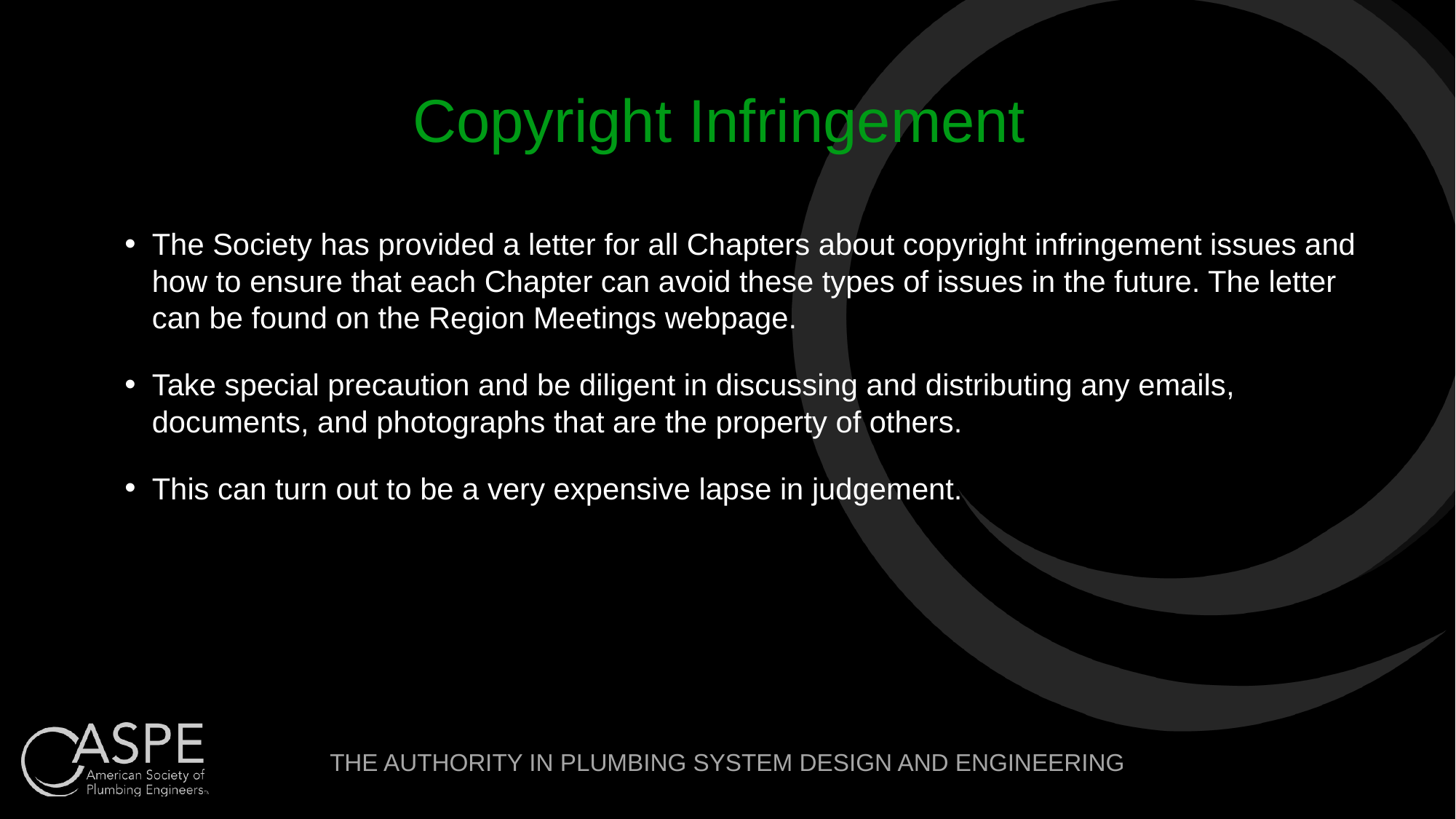

# Copyright Infringement
The Society has provided a letter for all Chapters about copyright infringement issues and how to ensure that each Chapter can avoid these types of issues in the future. The letter can be found on the Region Meetings webpage.
Take special precaution and be diligent in discussing and distributing any emails, documents, and photographs that are the property of others.
This can turn out to be a very expensive lapse in judgement.